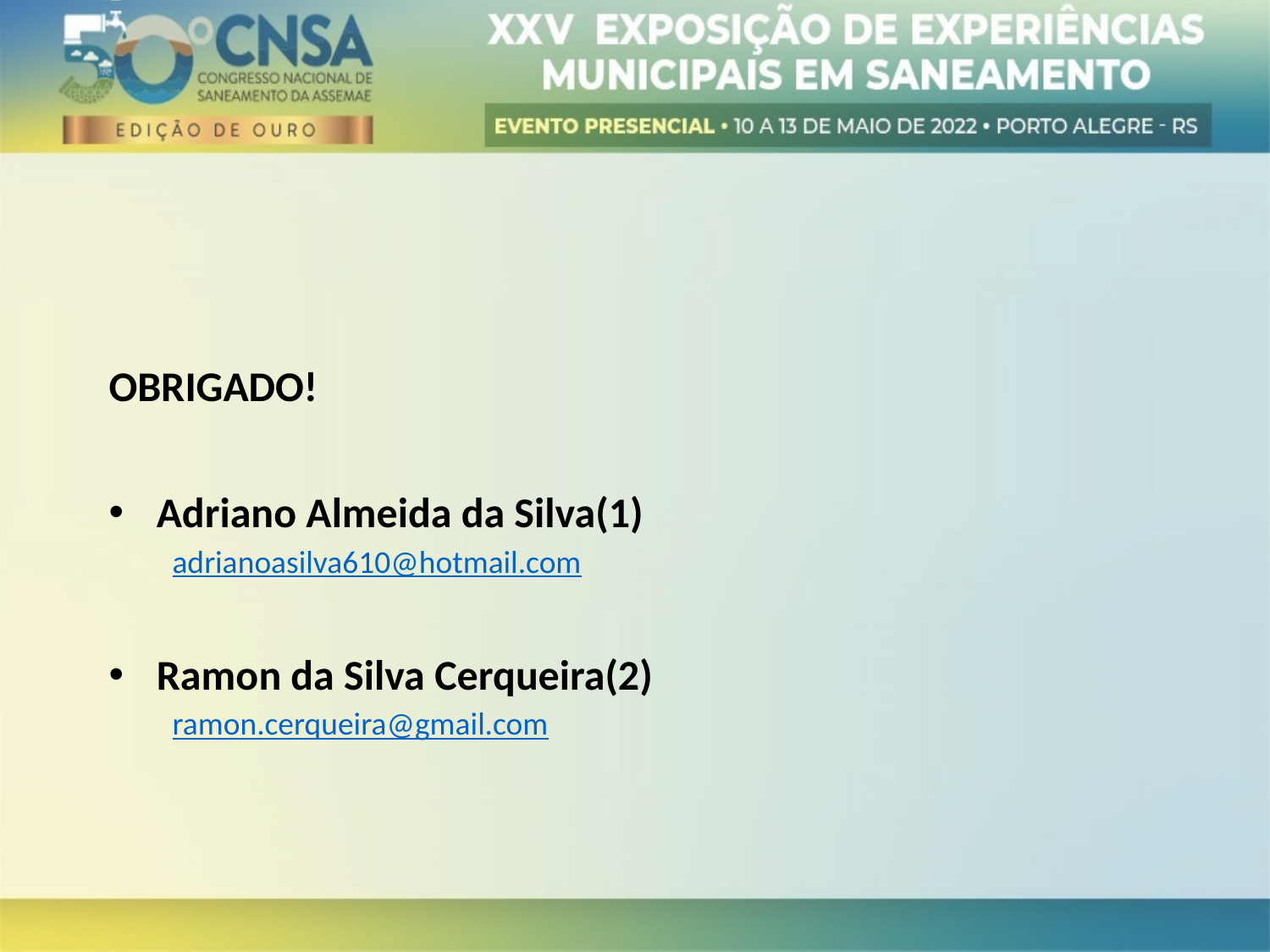

OBRIGADO!

Adriano Almeida da Silva(1)
adrianoasilva610@hotmail.com

Ramon da Silva Cerqueira(2)
ramon.cerqueira@gmail.com